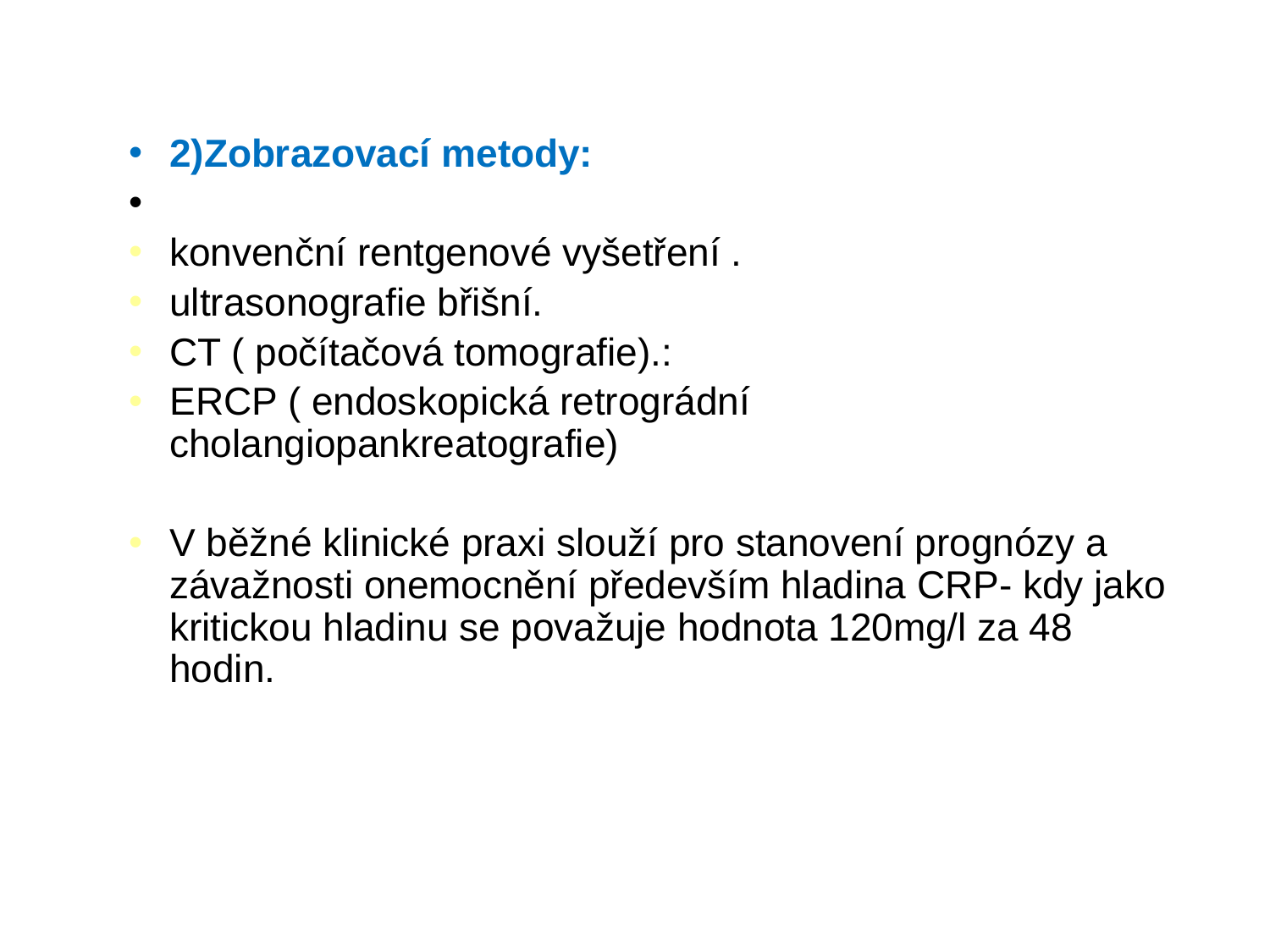

#
2)Zobrazovací metody:

konvenční rentgenové vyšetření .
ultrasonografie břišní.
CT ( počítačová tomografie).:
ERCP ( endoskopická retrográdní cholangiopankreatografie)

V běžné klinické praxi slouží pro stanovení prognózy a závažnosti onemocnění především hladina CRP- kdy jako kritickou hladinu se považuje hodnota 120mg/l za 48 hodin.